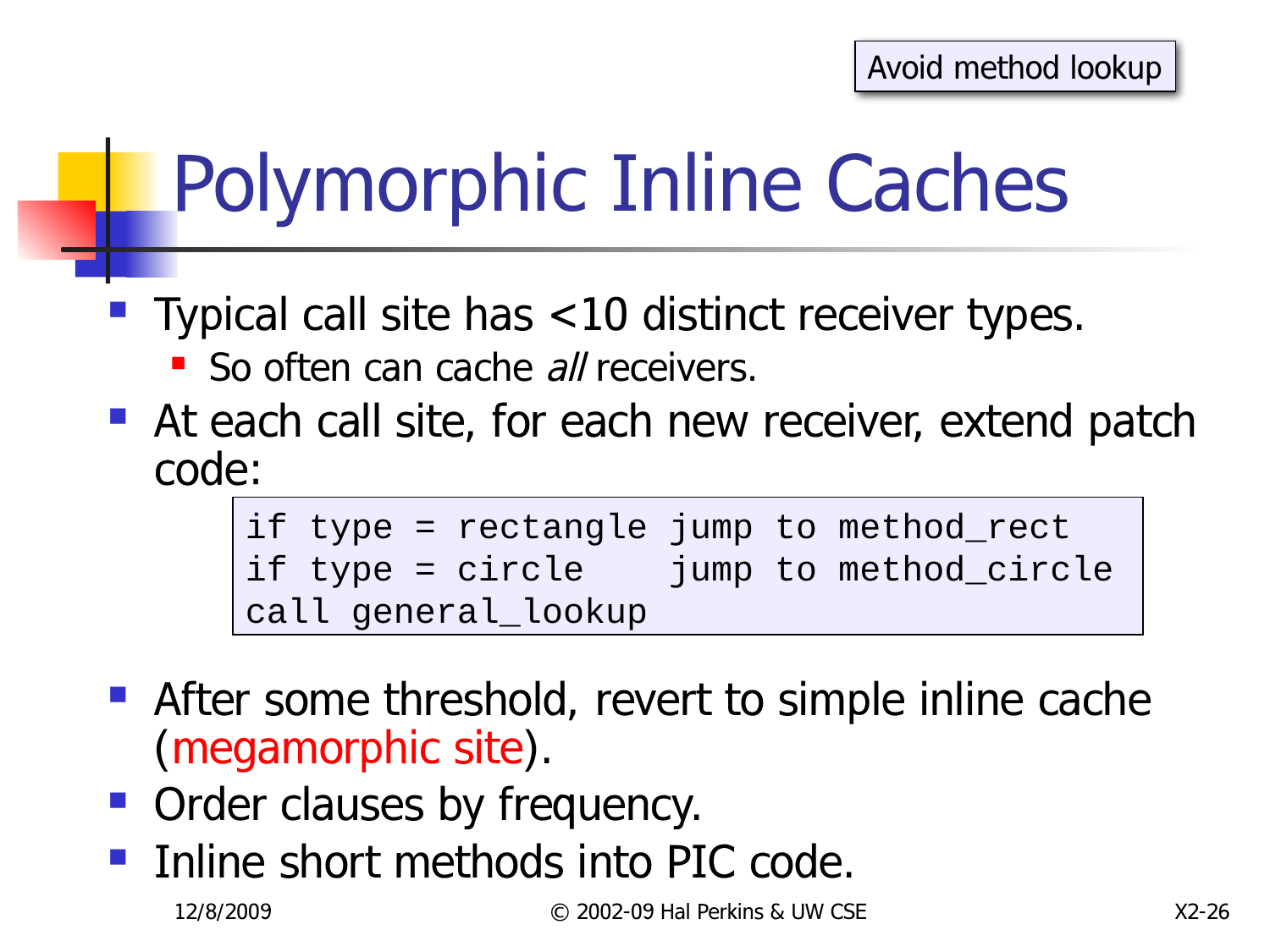

# Polymorphic Inline Caches
Avoid method lookup
Typical call site has <10 distinct receiver types.
So often can cache all receivers.
At each call site, for each new receiver, extend patch code:

After some threshold, revert to simple inline cache (megamorphic site).
Order clauses by frequency.
Inline short methods into PIC code.
if type = rectangle jump to method_rect
if type = circle    jump to method_circle
call general_lookup
12/8/2009
© 2002-09 Hal Perkins & UW CSE
X2-26